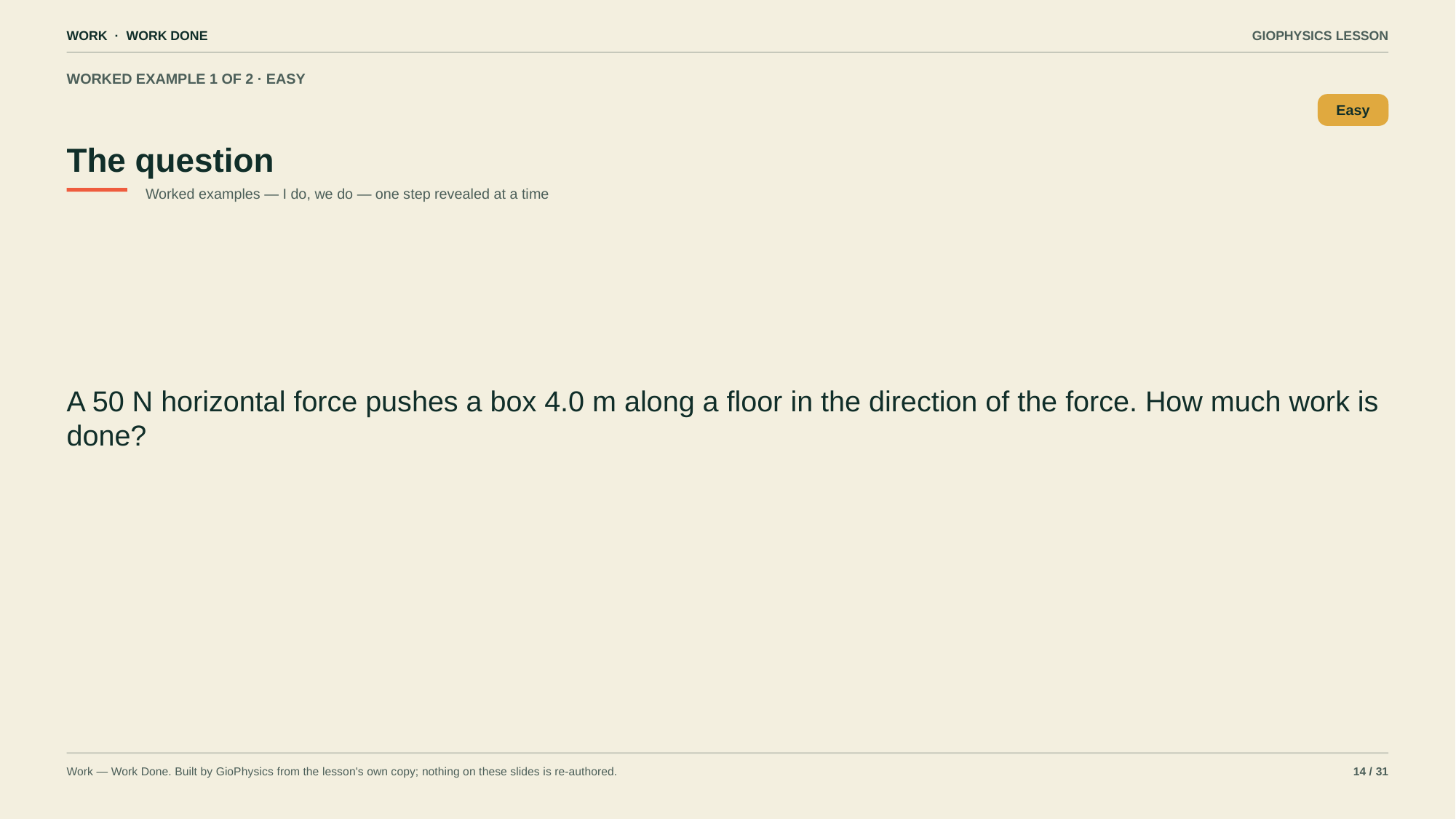

WORK  ·  WORK DONE
GIOPHYSICS LESSON

WORKED EXAMPLE 1 OF 2 · EASY
The question

Easy
Worked examples — I do, we do — one step revealed at a time

A 50 N horizontal force pushes a box 4.0 m along a floor in the direction of the force. How much work is done?

Work — Work Done. Built by GioPhysics from the lesson's own copy; nothing on these slides is re-authored.
14 / 31